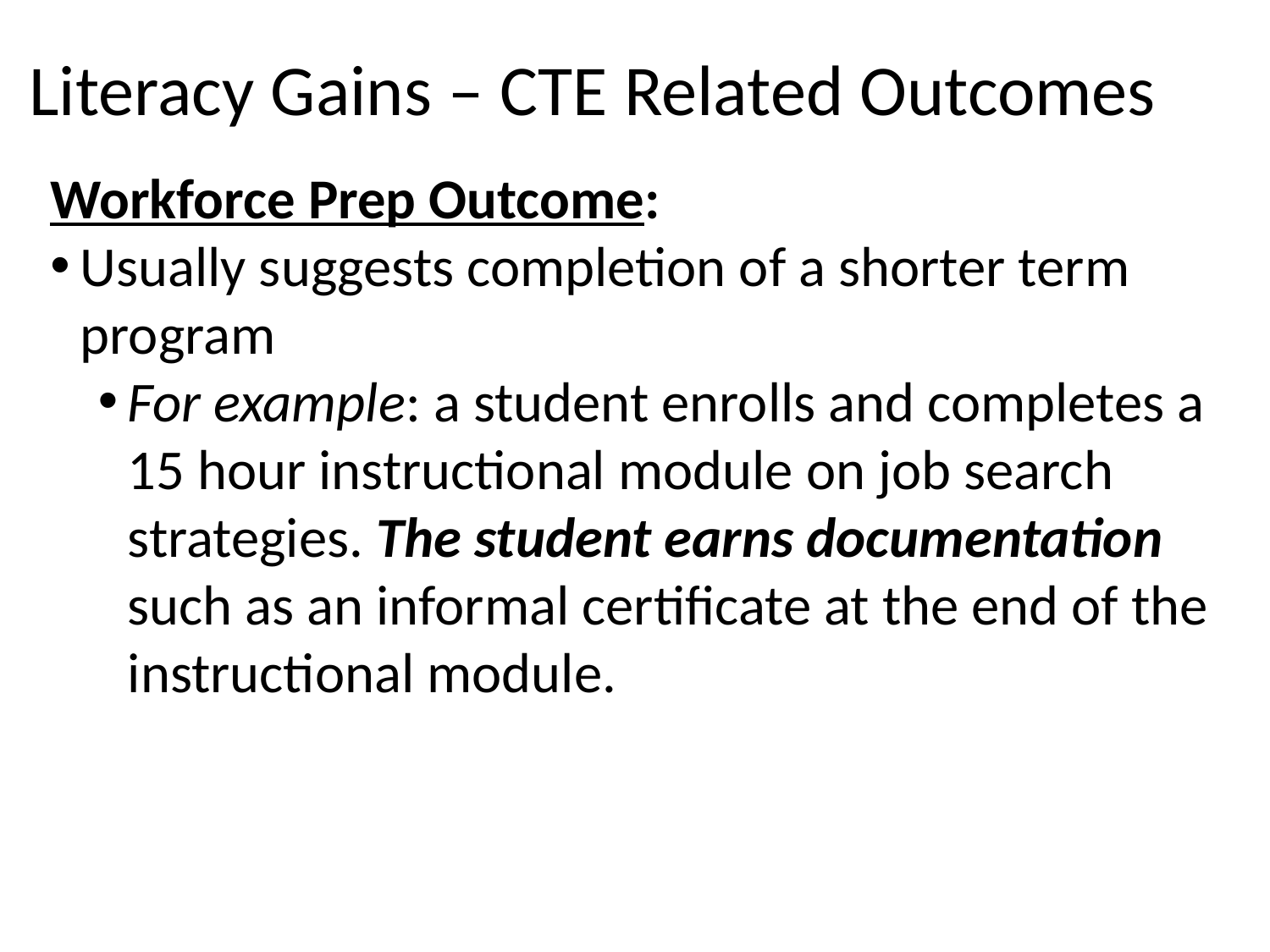

Literacy Gains – CTE Related Outcomes
Workforce Prep Outcome:
Usually suggests completion of a shorter term program
For example: a student enrolls and completes a 15 hour instructional module on job search strategies. The student earns documentation such as an informal certificate at the end of the instructional module.